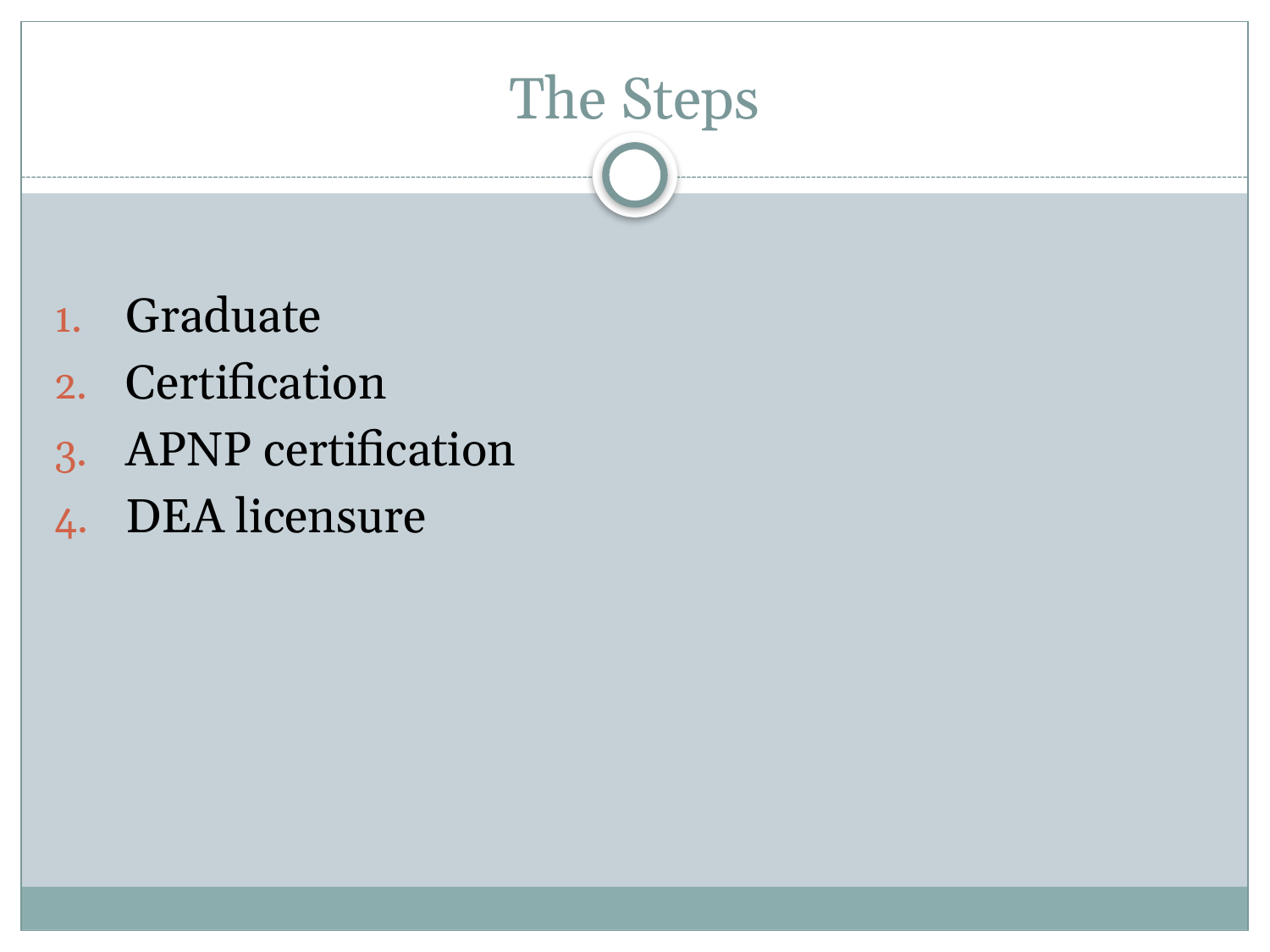

# The Steps

Graduate
Certification
APNP certification
DEA licensure